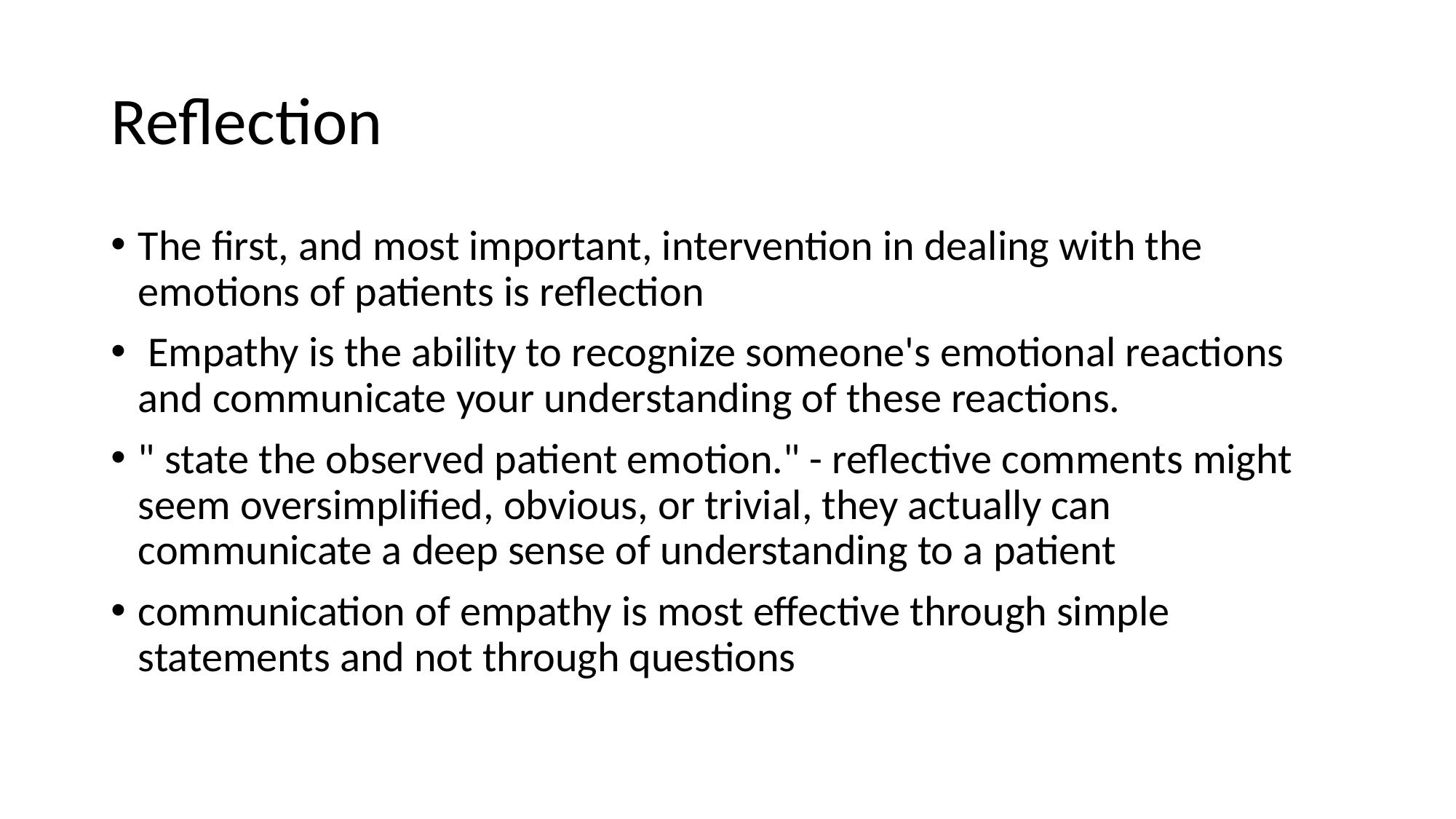

# Reflection
The first, and most important, intervention in dealing with the emotions of patients is reflection
 Empathy is the ability to recognize someone's emotional reactions and communicate your understanding of these reactions.
" state the observed patient emotion." - reflective comments might seem oversimplified, obvious, or trivial, they actually can communicate a deep sense of understanding to a patient
communication of empathy is most effective through simple statements and not through questions